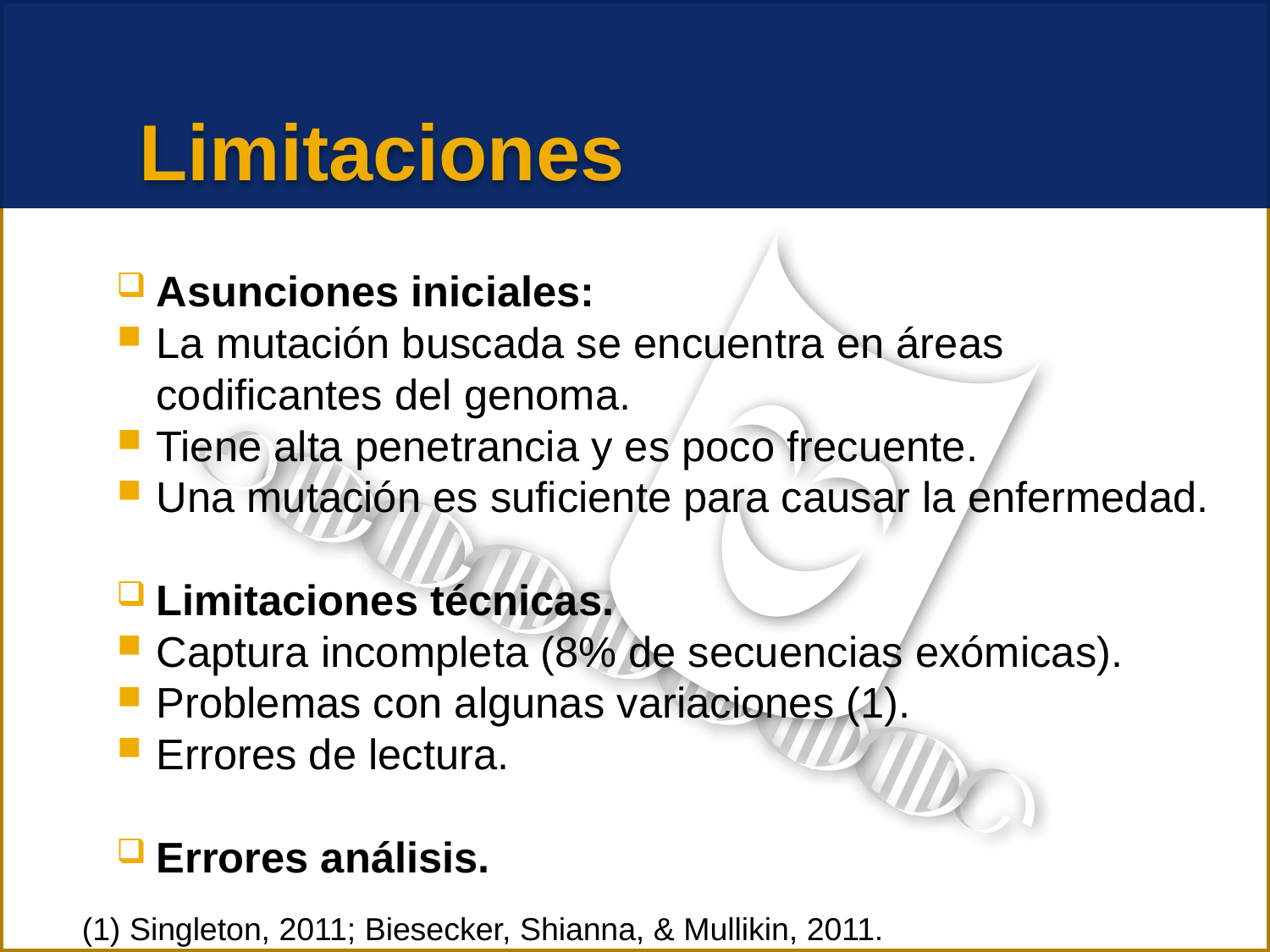

Limitaciones

Asunciones iniciales:
La mutación buscada se encuentra en áreas codificantes del genoma.
Tiene alta penetrancia y es poco frecuente.
Una mutación es suficiente para causar la enfermedad.

Limitaciones técnicas.
Captura incompleta (8% de secuencias exómicas).
Problemas con algunas variaciones (1).
Errores de lectura.

Errores análisis.

(1) Singleton, 2011; Biesecker, Shianna, & Mullikin, 2011.